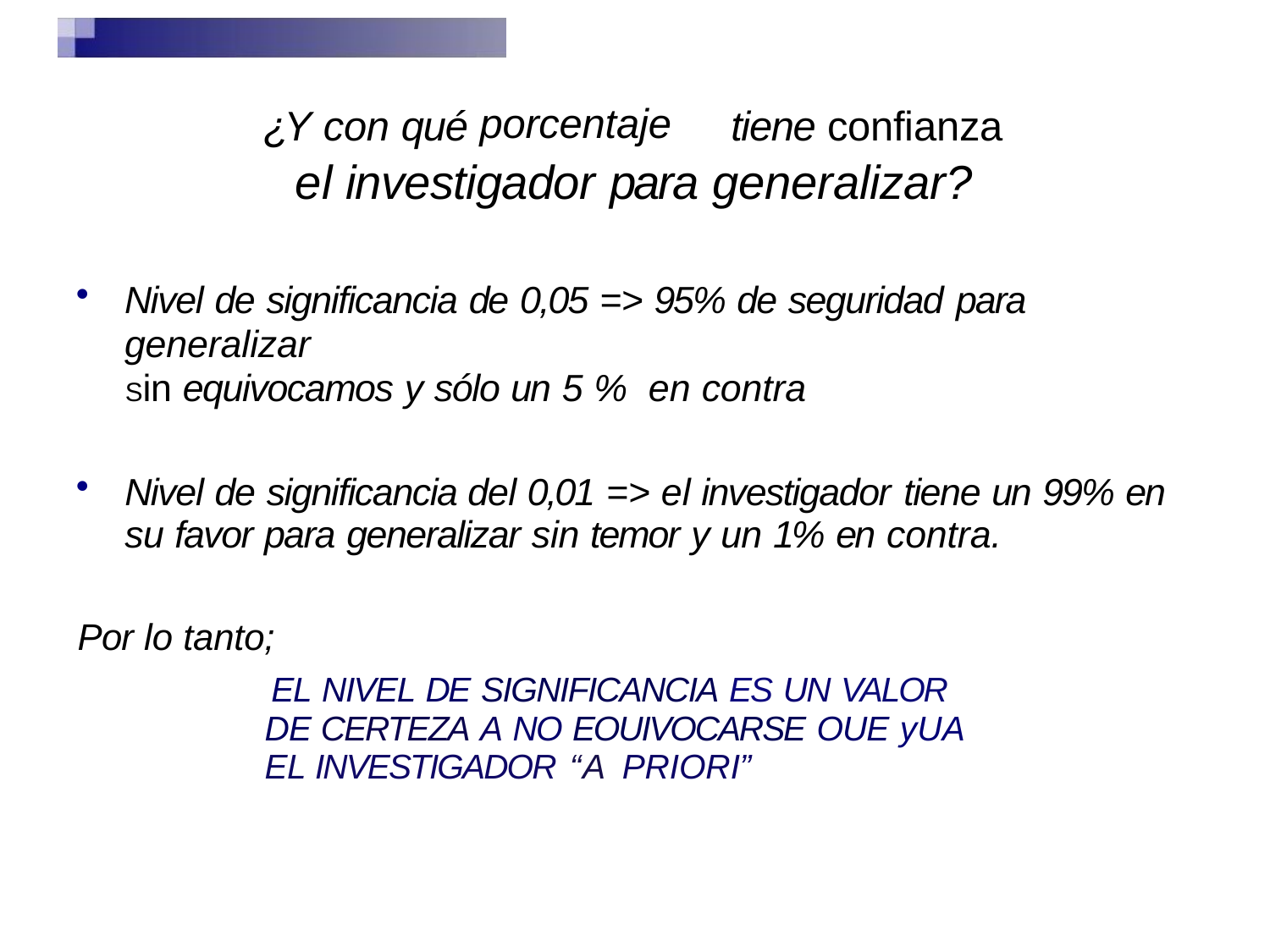

# ¿Y con qué porcentaje	tiene confianza
el investigador para generalizar?
Nivel de significancia de 0,05 => 95% de seguridad para generalizar
Sin equivocamos y sólo un 5 %  en contra

Nivel de significancia del 0,01 => el investigador tiene un 99% en su favor para generalizar sin temor y un 1% en contra.

Por lo tanto;
EL NIVEL DE SIGNIFICANCIA ES UN VALOR DE CERTEZA A NO EOUIVOCARSE OUE yUA EL INVESTIGADOR “A PRIORI”